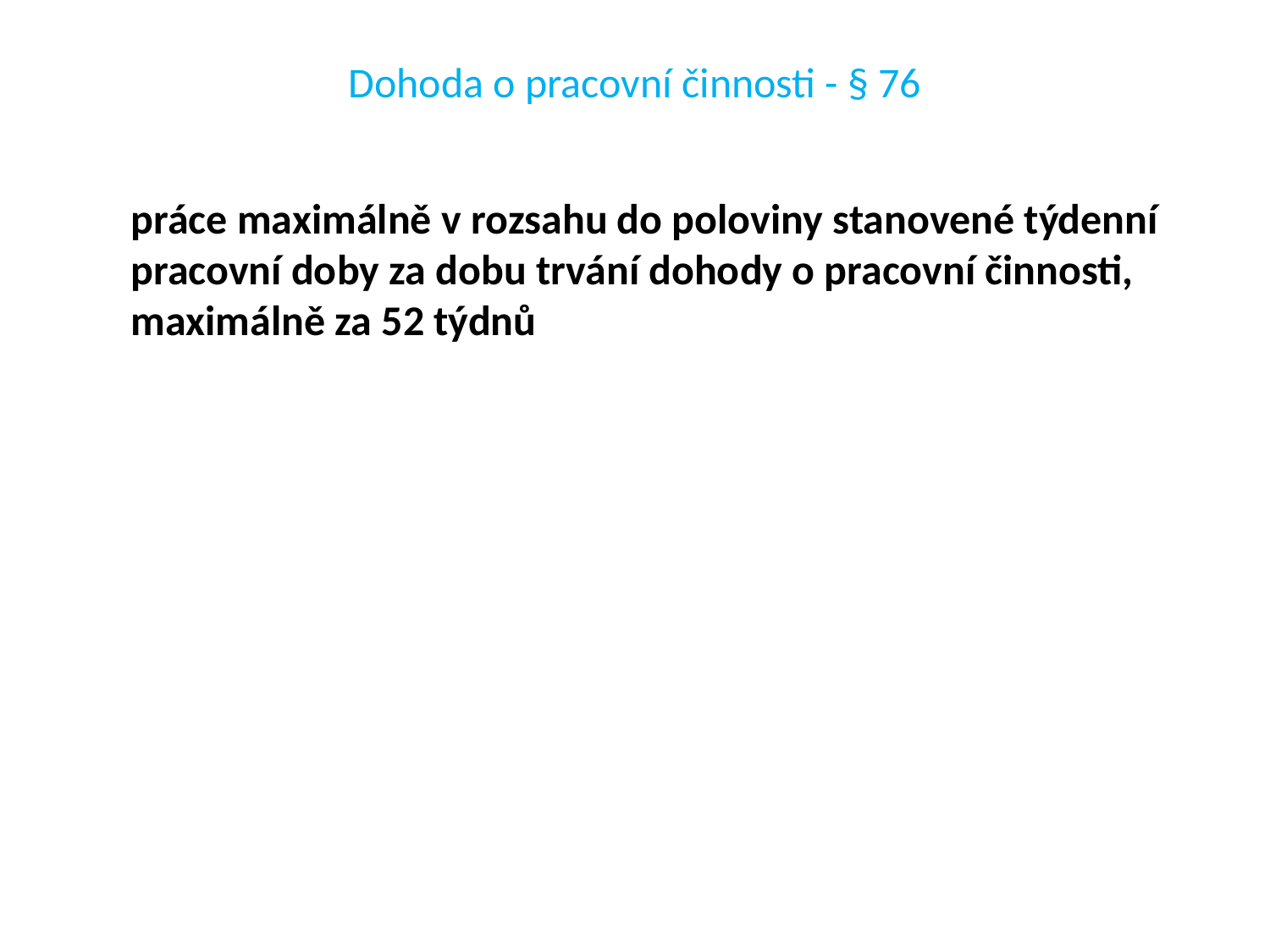

# Dohoda o pracovní činnosti - § 76

práce maximálně v rozsahu do poloviny stanovené týdenní pracovní doby za dobu trvání dohody o pracovní činnosti, maximálně za 52 týdnů